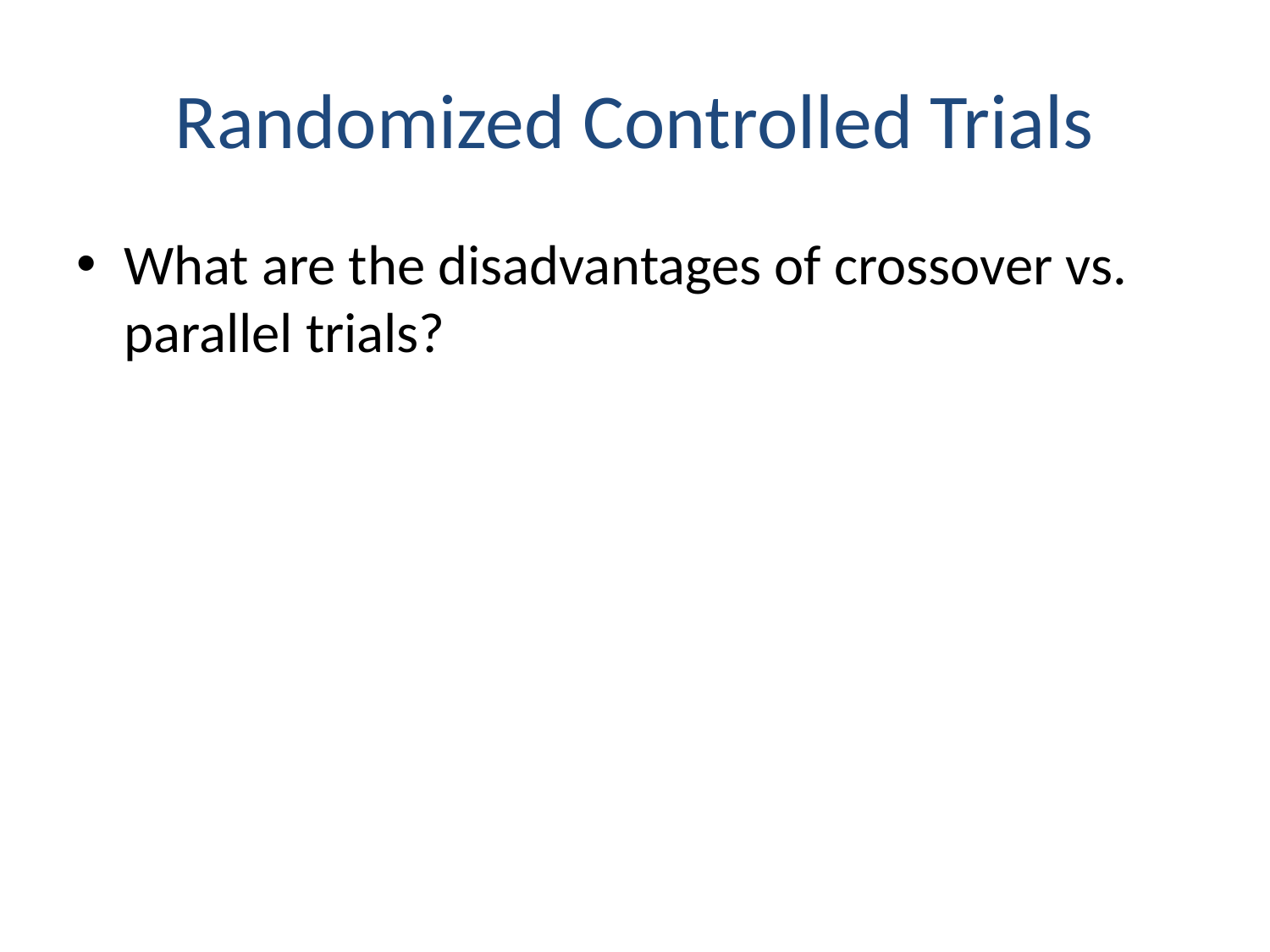

# Randomized Controlled Trials
What are the disadvantages of crossover vs. parallel trials?